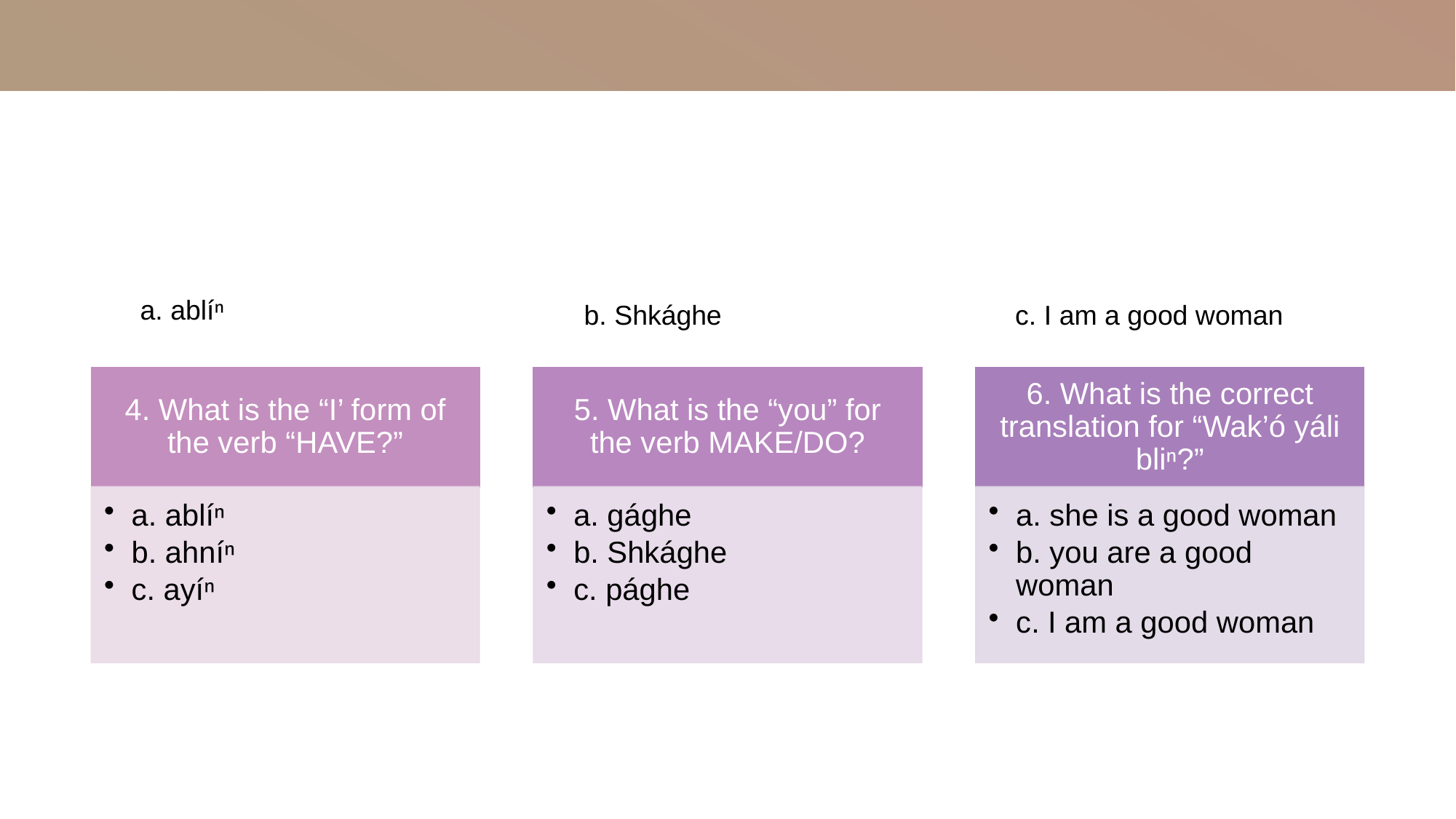

a. ablíⁿ
b. Shkághe
c. I am a good woman
4. What is the “I’ form of the verb “HAVE?”
a. ablíⁿ
b. ahníⁿ
c. ayíⁿ
5. What is the “you” for the verb MAKE/DO?
a. gághe
b. Shkághe
c. pághe
6. What is the correct translation for “Wak’ó yáli bliⁿ?”
a. she is a good woman
b. you are a good woman
c. I am a good woman